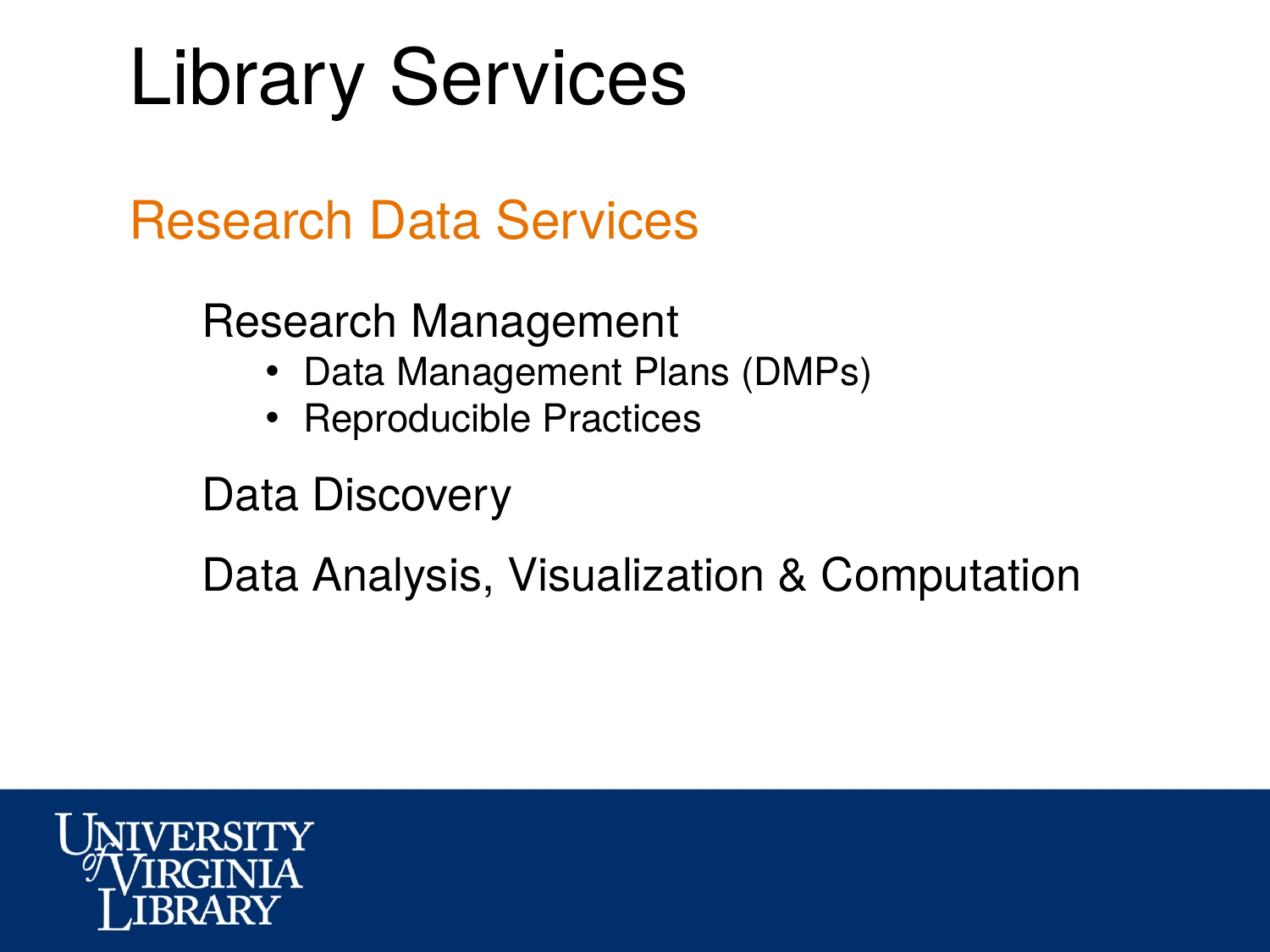

Library Services
Research Data Services

Research Management
Data Management Plans (DMPs)
Reproducible Practices

Data Discovery

Data Analysis, Visualization & Computation